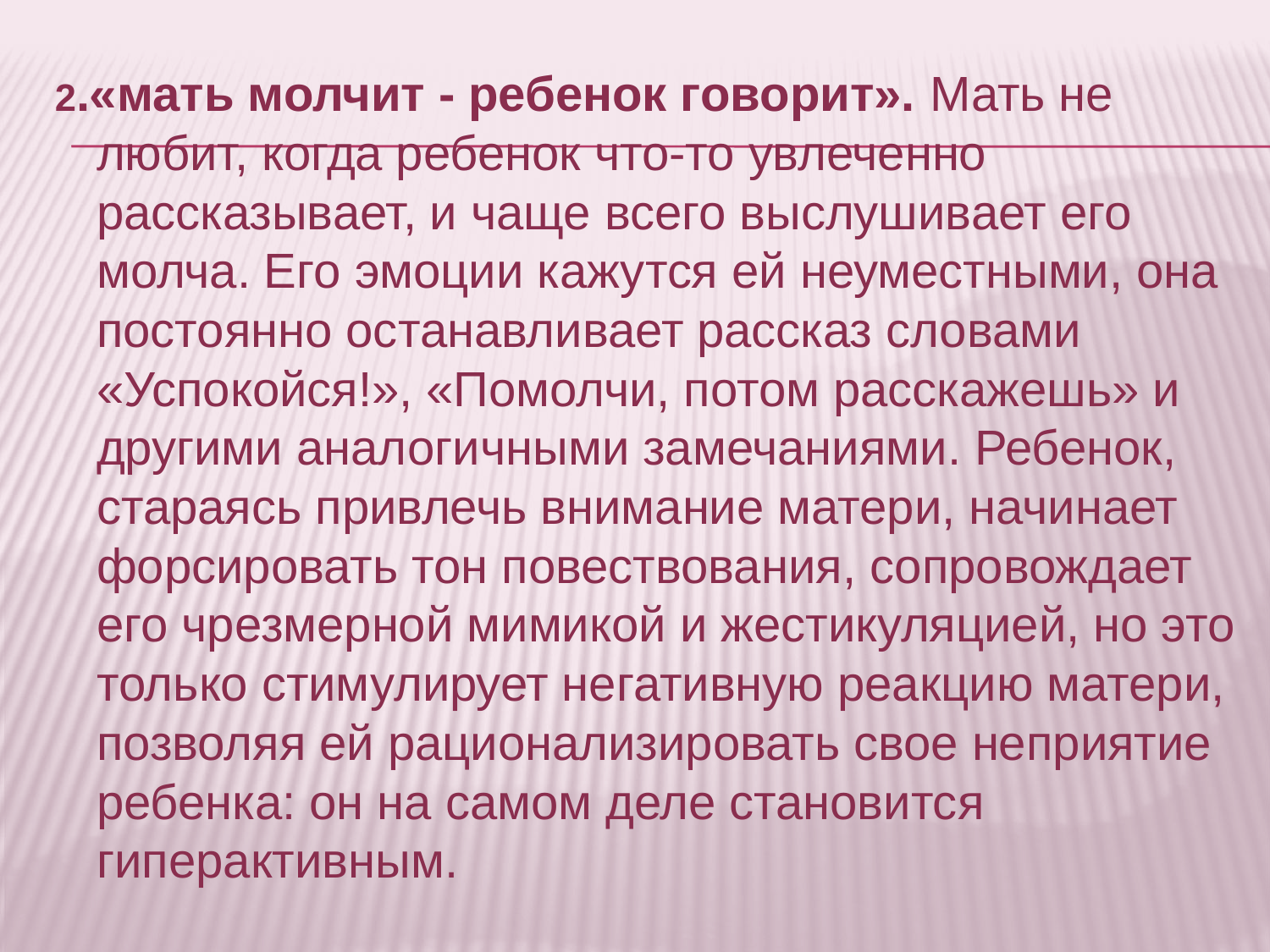

2.«мать молчит - ребенок говорит». Мать не любит, когда ребенок что-то увлеченно рассказывает, и чаще всего выслушивает его молча. Его эмоции кажутся ей неуместными, она постоянно останавливает рассказ словами «Успокойся!», «Помолчи, потом расскажешь» и другими аналогичными замечаниями. Ребенок, стараясь привлечь внимание матери, начинает форсировать тон повествования, сопровождает его чрезмерной мимикой и жестикуляцией, но это только стимулирует негативную реакцию матери, позволяя ей рационализировать свое неприятие ребенка: он на самом деле становится гиперактивным.